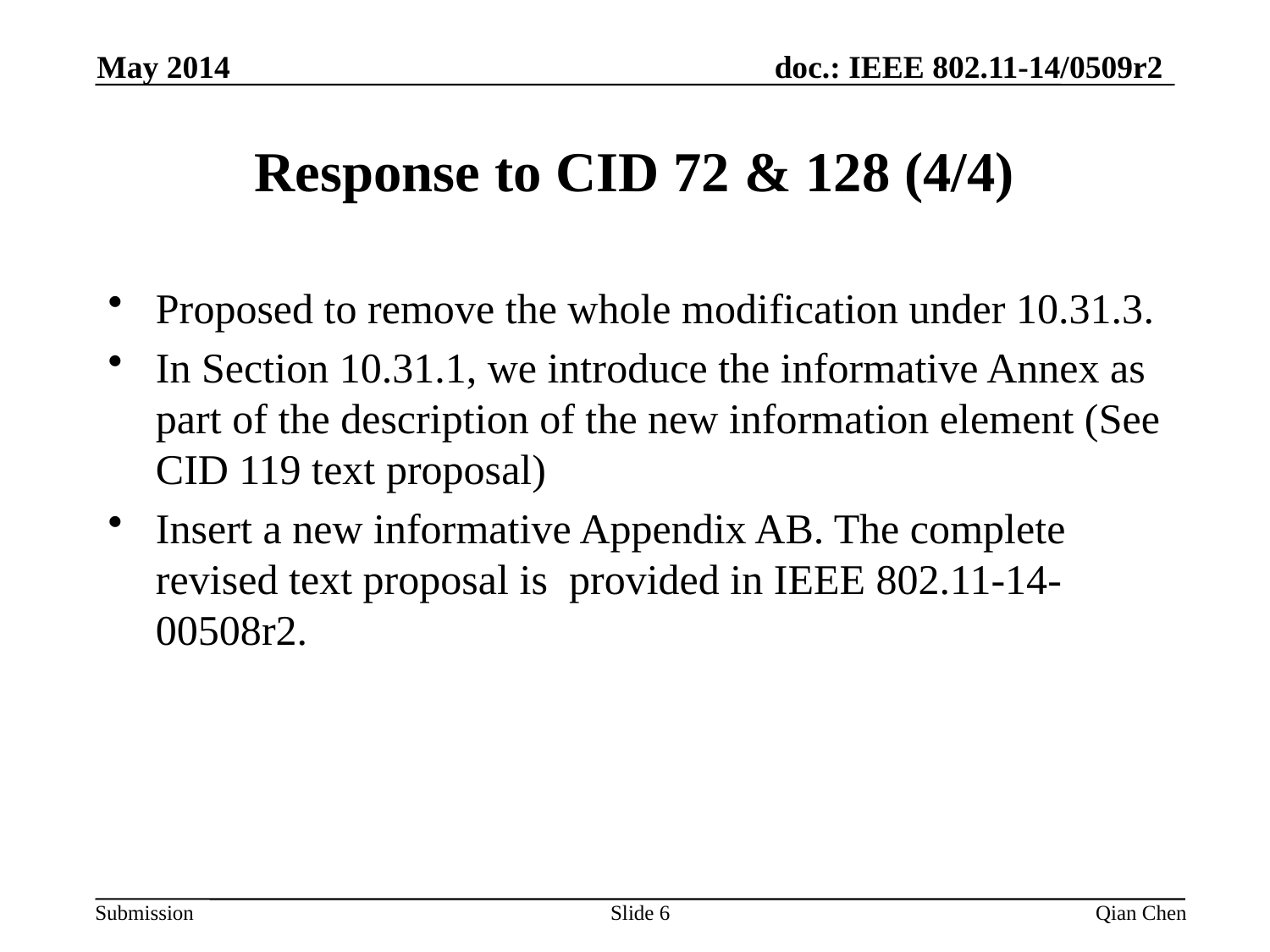

May 2014
# Response to CID 72 & 128 (4/4)
Proposed to remove the whole modification under 10.31.3.
In Section 10.31.1, we introduce the informative Annex as part of the description of the new information element (See CID 119 text proposal)
Insert a new informative Appendix AB. The complete revised text proposal is  provided in IEEE 802.11-14-00508r2.

Slide 6
Qian Chen